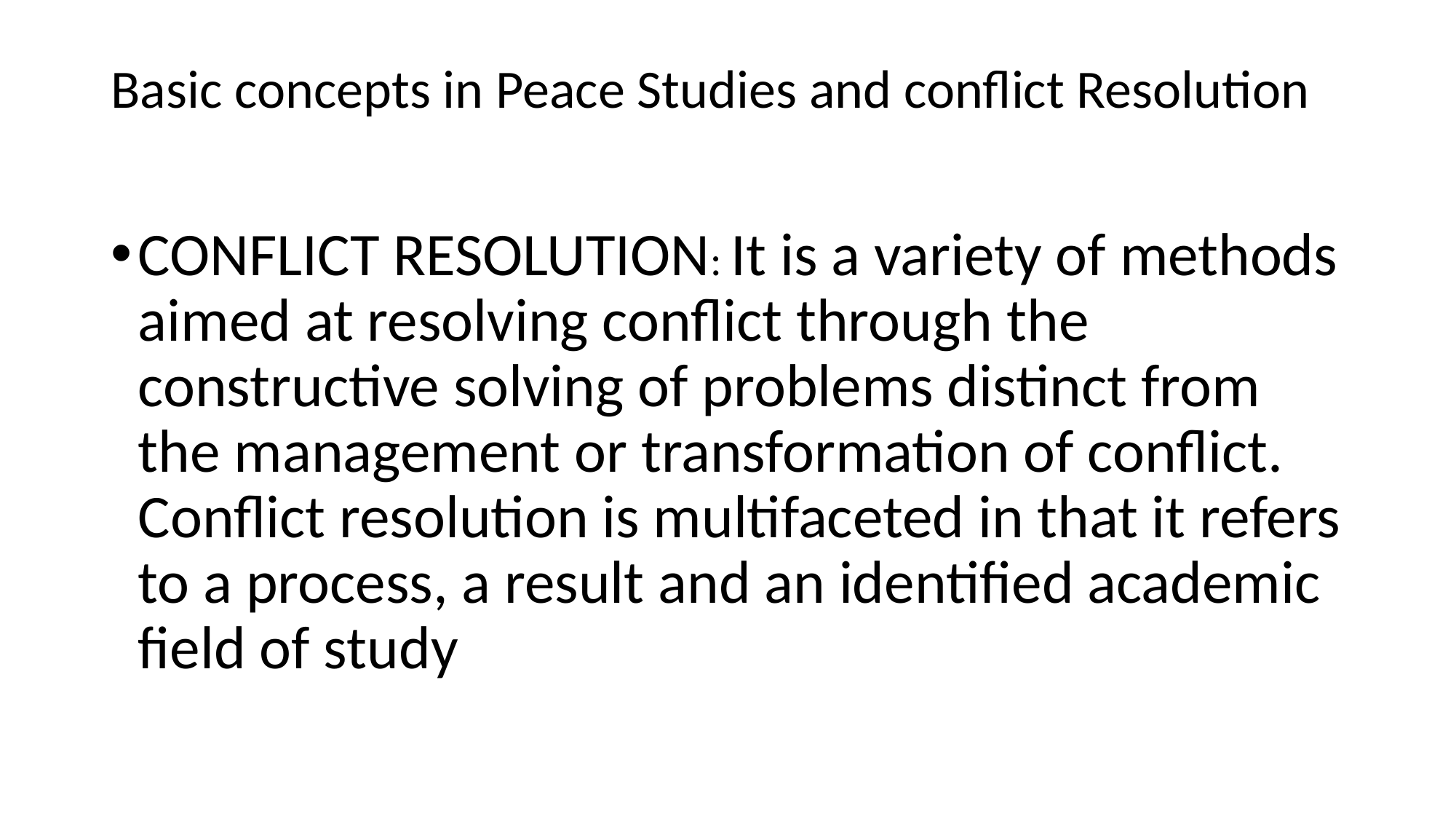

# Basic concepts in Peace Studies and conflict Resolution
CONFLICT RESOLUTION: It is a variety of methods aimed at resolving conflict through the constructive solving of problems distinct from the management or transformation of conflict. Conflict resolution is multifaceted in that it refers to a process, a result and an identified academic field of study